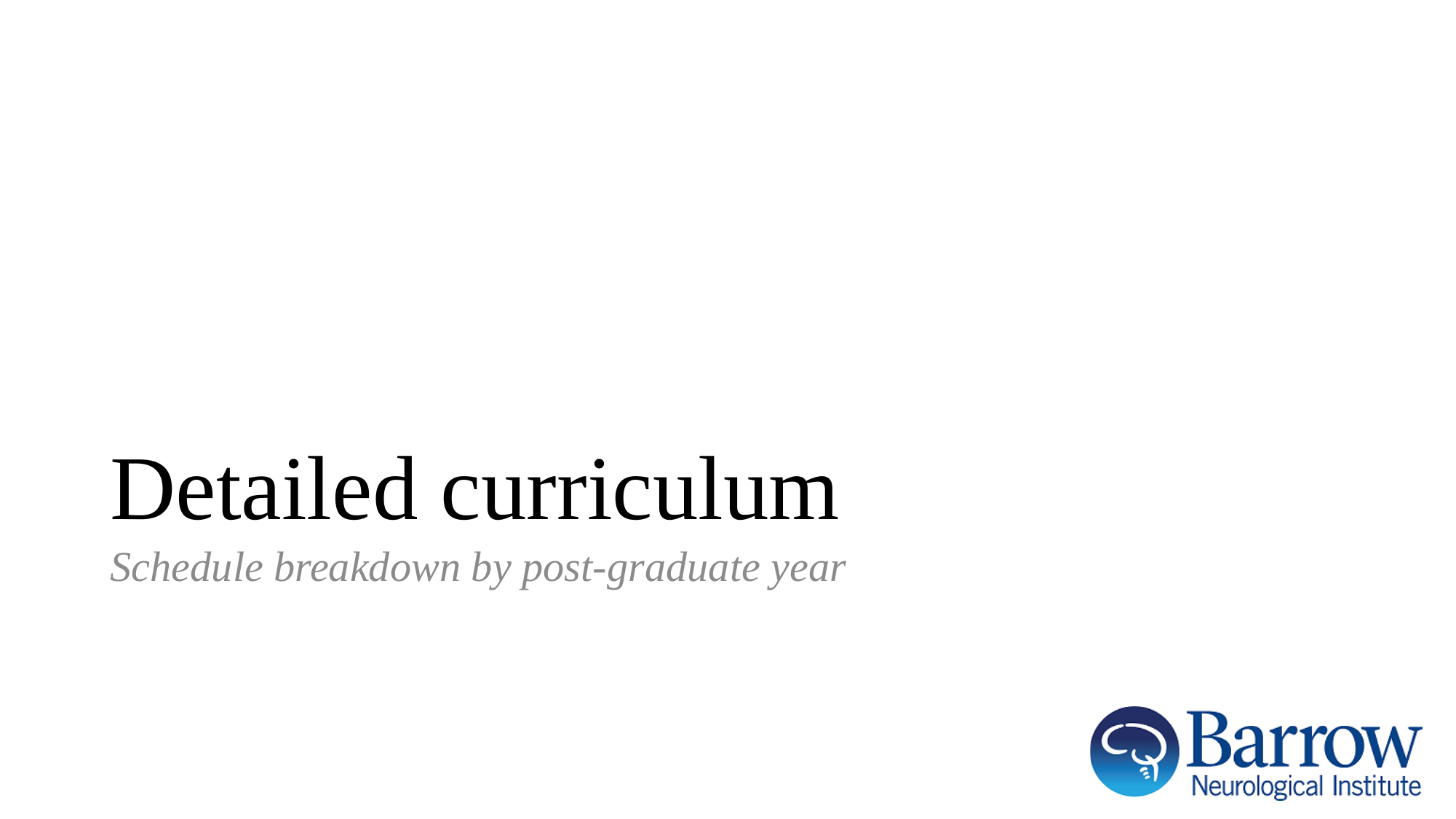

# Detailed curriculum
Schedule breakdown by post-graduate year